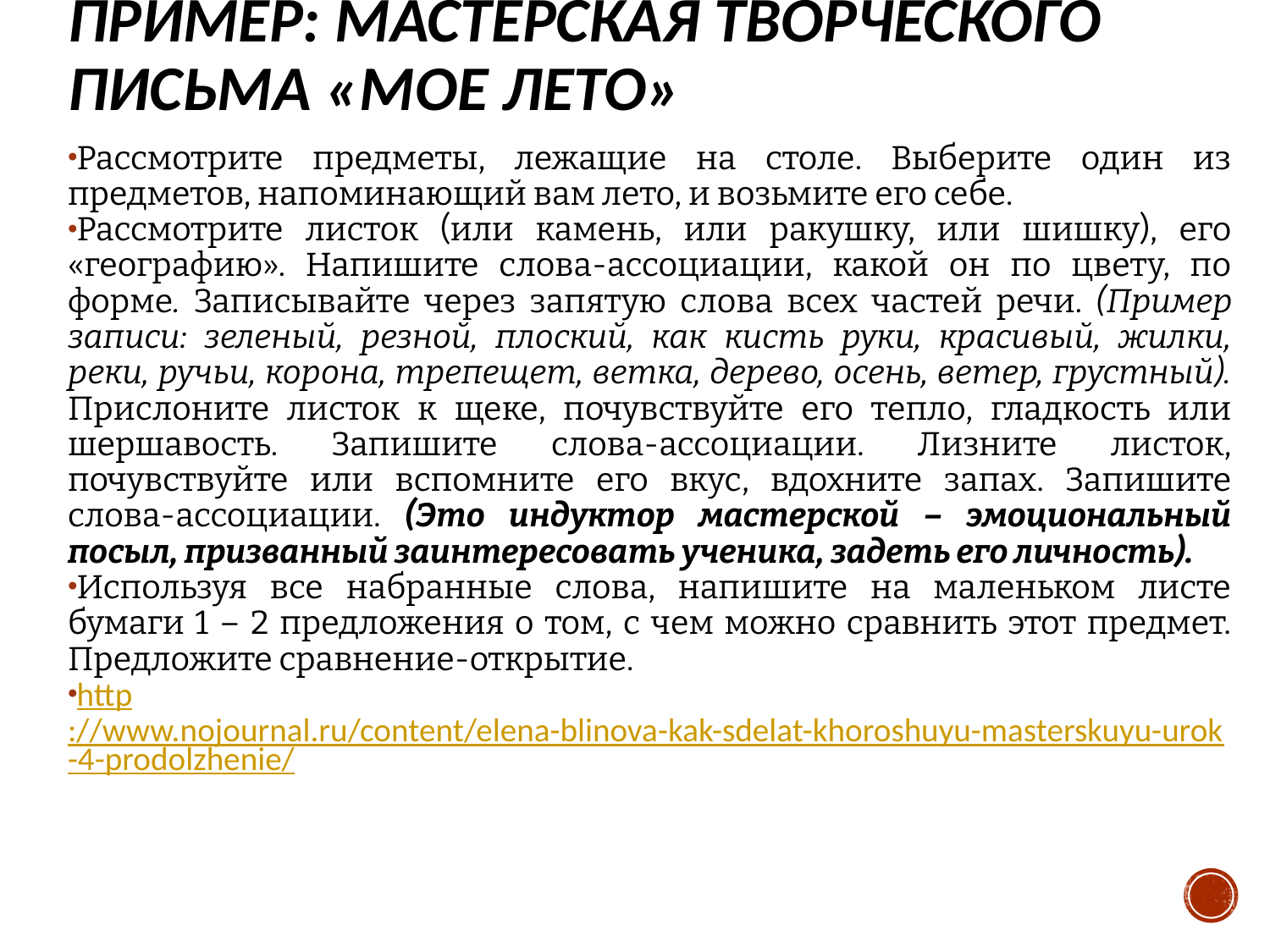

# Пример: мастерская творческого письма «Мое лето»
Рассмотрите предметы, лежащие на столе. Выберите один из предметов, напоминающий вам лето, и возьмите его себе.
Рассмотрите листок (или камень, или ракушку, или шишку), его «географию». Напишите слова-ассоциации, какой он по цвету, по форме. Записывайте через запятую слова всех частей речи. (Пример записи: зеленый, резной, плоский, как кисть руки, красивый, жилки, реки, ручьи, корона, трепещет, ветка, дерево, осень, ветер, грустный). Прислоните листок к щеке, почувствуйте его тепло, гладкость или шершавость. Запишите слова-ассоциации. Лизните листок, почувствуйте или вспомните его вкус, вдохните запах. Запишите слова-ассоциации. (Это индуктор мастерской – эмоциональный посыл, призванный заинтересовать ученика, задеть его личность).
Используя все набранные слова, напишите на маленьком листе бумаги 1 – 2 предложения о том, с чем можно сравнить этот предмет. Предложите сравнение-открытие.
http://www.nojournal.ru/content/elena-blinova-kak-sdelat-khoroshuyu-masterskuyu-urok-4-prodolzhenie/